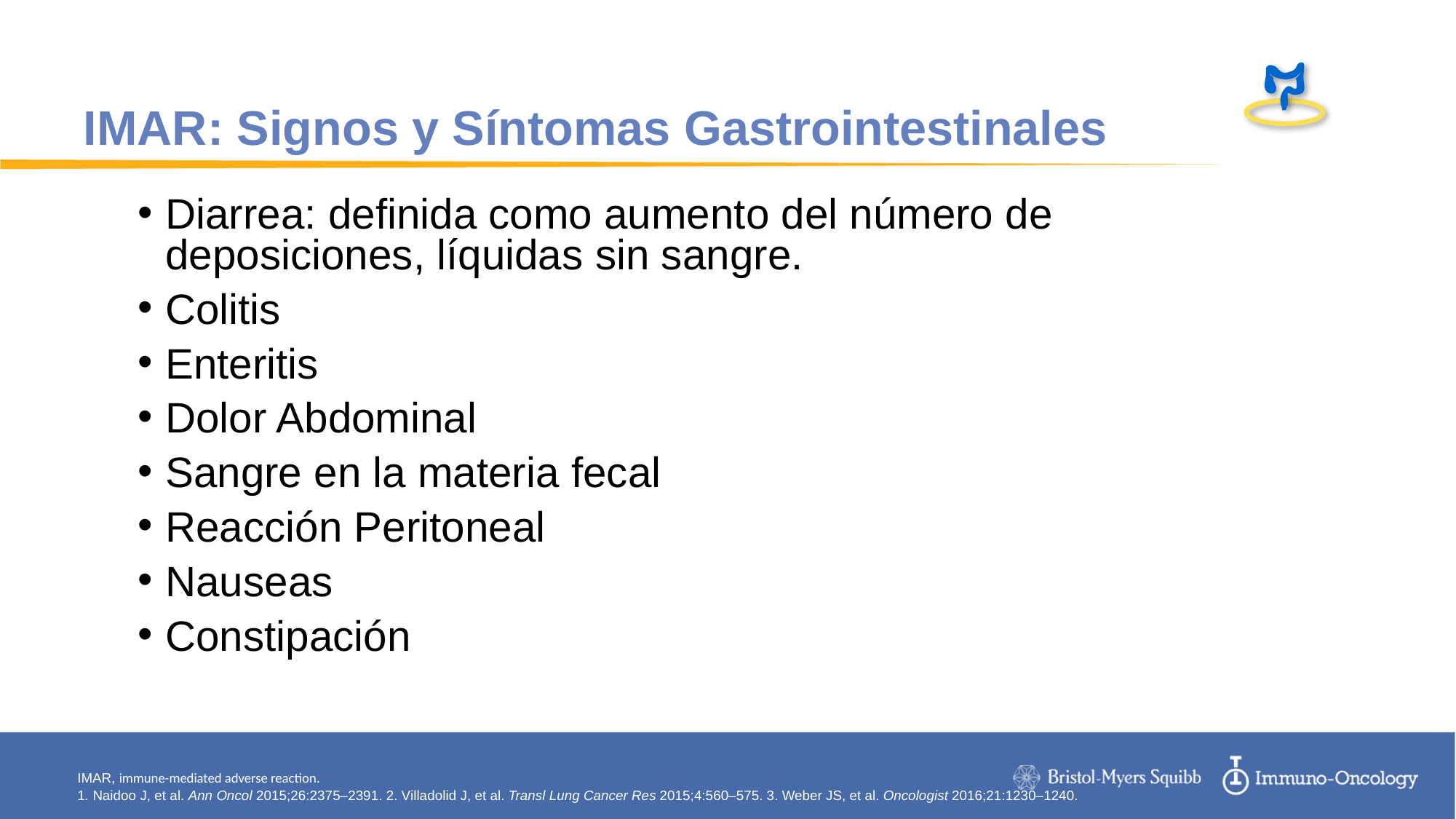

# IMAR: Signos y Síntomas Gastrointestinales
Diarrea: definida como aumento del número de deposiciones, líquidas sin sangre.
Colitis
Enteritis
Dolor Abdominal
Sangre en la materia fecal
Reacción Peritoneal
Nauseas
Constipación
IMAR, immune-mediated adverse reaction.
1. Naidoo J, et al. Ann Oncol 2015;26:2375–2391. 2. Villadolid J, et al. Transl Lung Cancer Res 2015;4:560–575. 3. Weber JS, et al. Oncologist 2016;21:1230–1240.